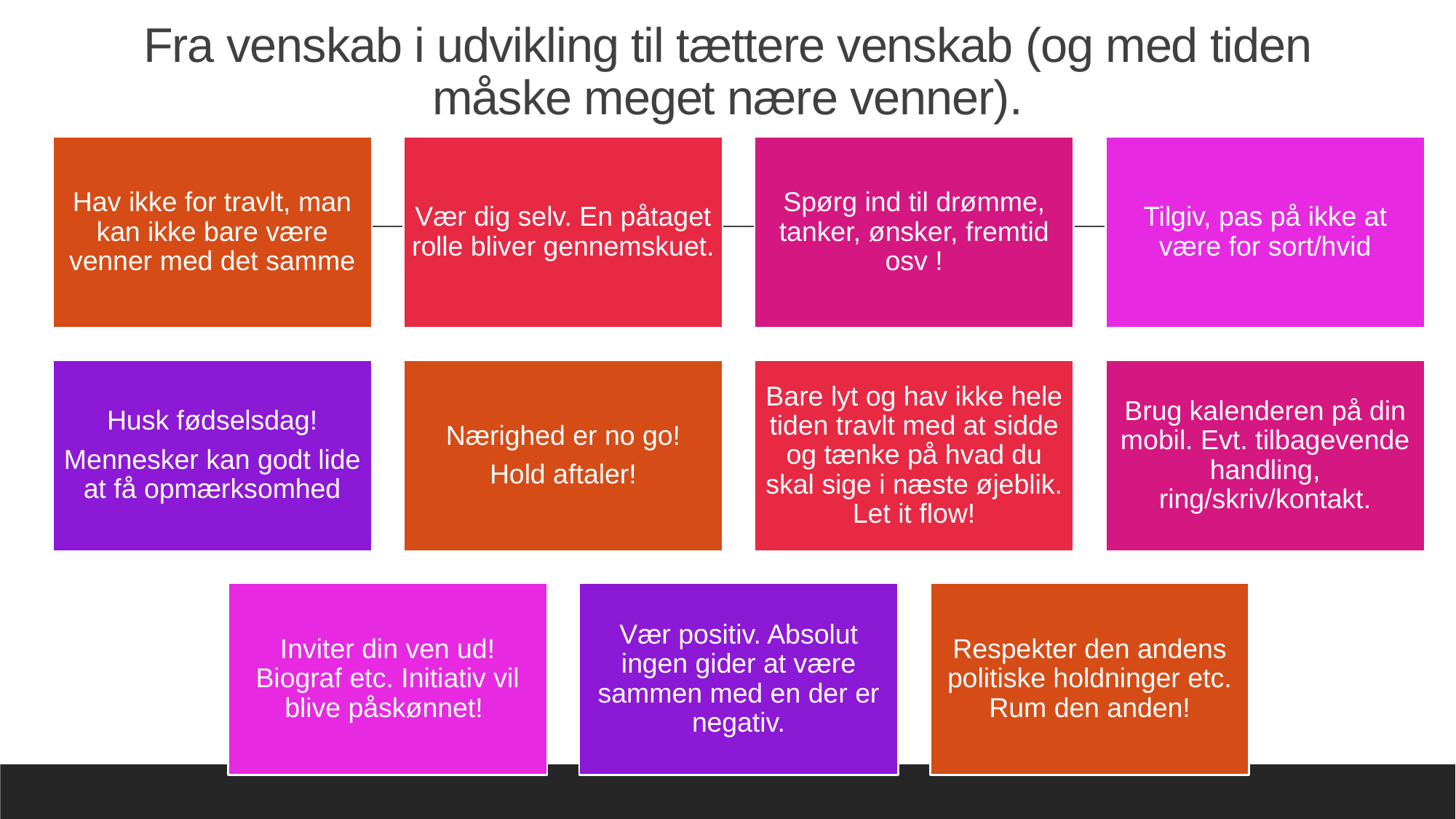

# Fra venskab i udvikling til tættere venskab (og med tiden måske meget nære venner).
Hav ikke for travlt, man kan ikke bare være venner med det samme
Vær dig selv. En påtaget rolle bliver gennemskuet.
Spørg ind til drømme, tanker, ønsker, fremtid osv !
Tilgiv, pas på ikke at være for sort/hvid
Husk fødselsdag!
Mennesker kan godt lide at få opmærksomhed
Nærighed er no go!
Hold aftaler!
Bare lyt og hav ikke hele tiden travlt med at sidde og tænke på hvad du skal sige i næste øjeblik. Let it flow!
Brug kalenderen på din mobil. Evt. tilbagevende handling, ring/skriv/kontakt.
Inviter din ven ud! Biograf etc. Initiativ vil blive påskønnet!
Vær positiv. Absolut ingen gider at være sammen med en der er negativ.
Respekter den andens politiske holdninger etc. Rum den anden!